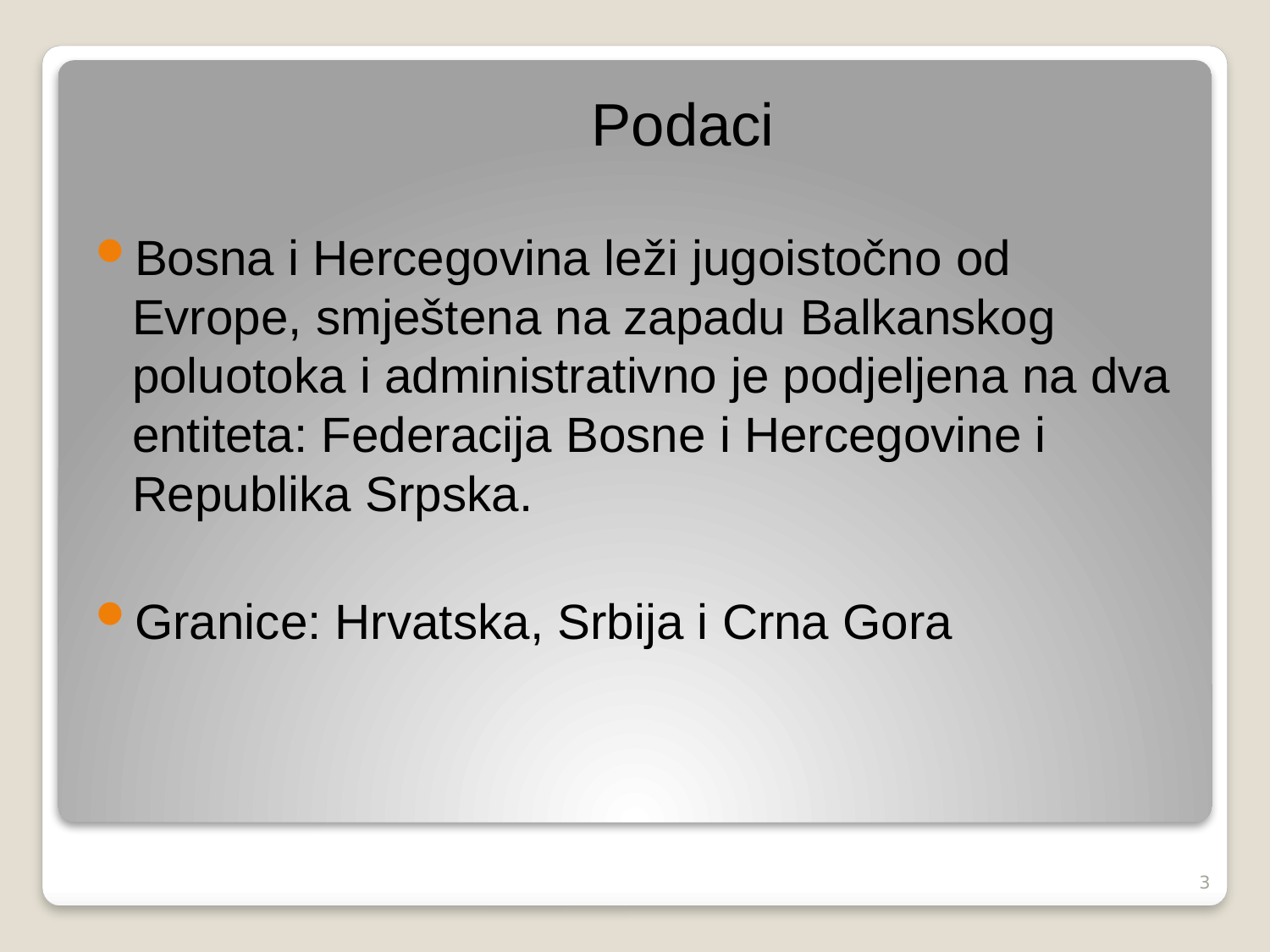

Podaci

Bosna i Hercegovina leži jugoistočno od Evrope, smještena na zapadu Balkanskog poluotoka i administrativno je podjeljena na dva entiteta: Federacija Bosne i Hercegovine i Republika Srpska.

Granice: Hrvatska, Srbija i Crna Gora

#
3